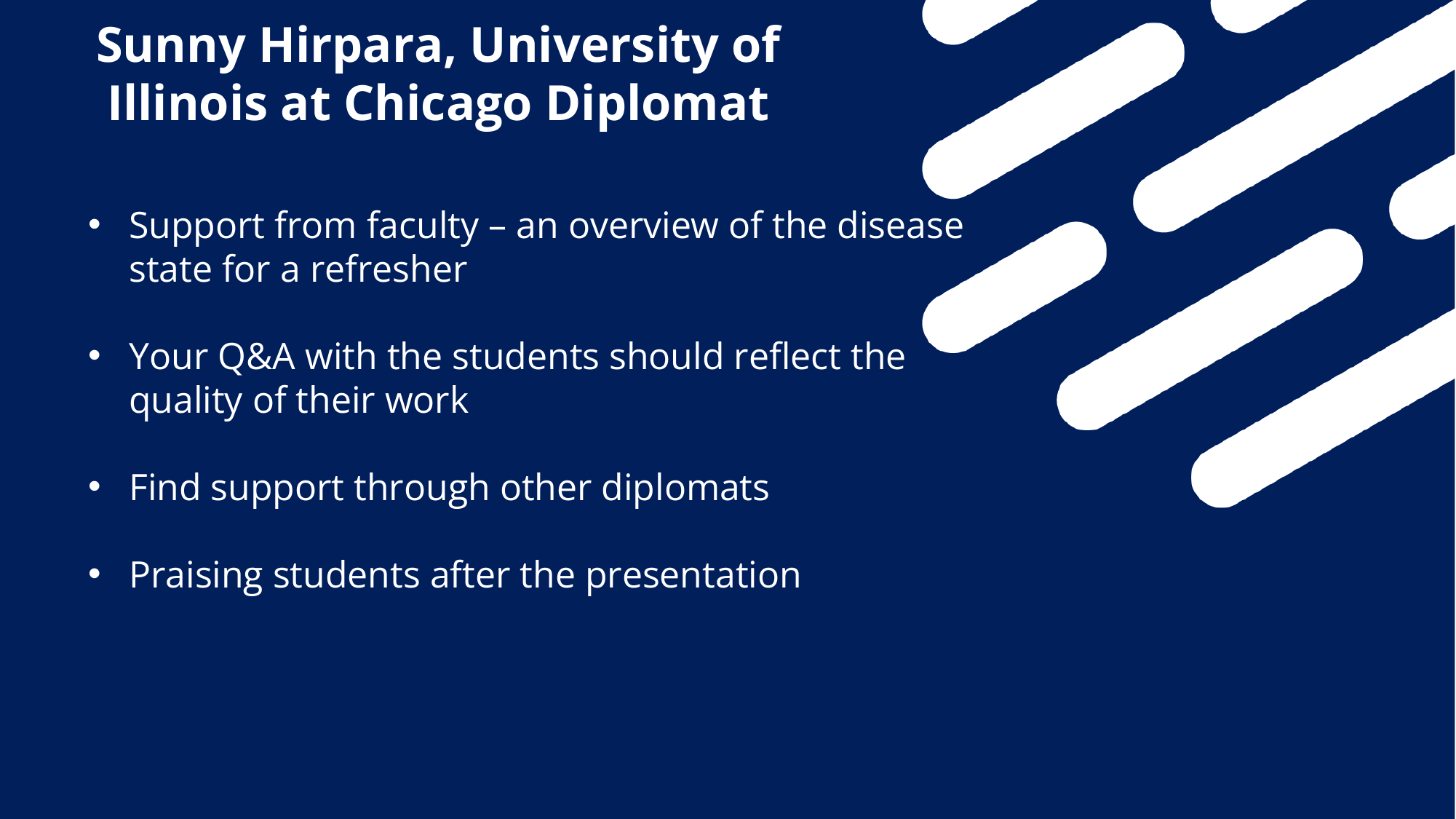

# Sunny Hirpara, University of Illinois at Chicago Diplomat

Support from faculty – an overview of the disease state for a refresher

Your Q&A with the students should reflect the quality of their work

Find support through other diplomats

Praising students after the presentation